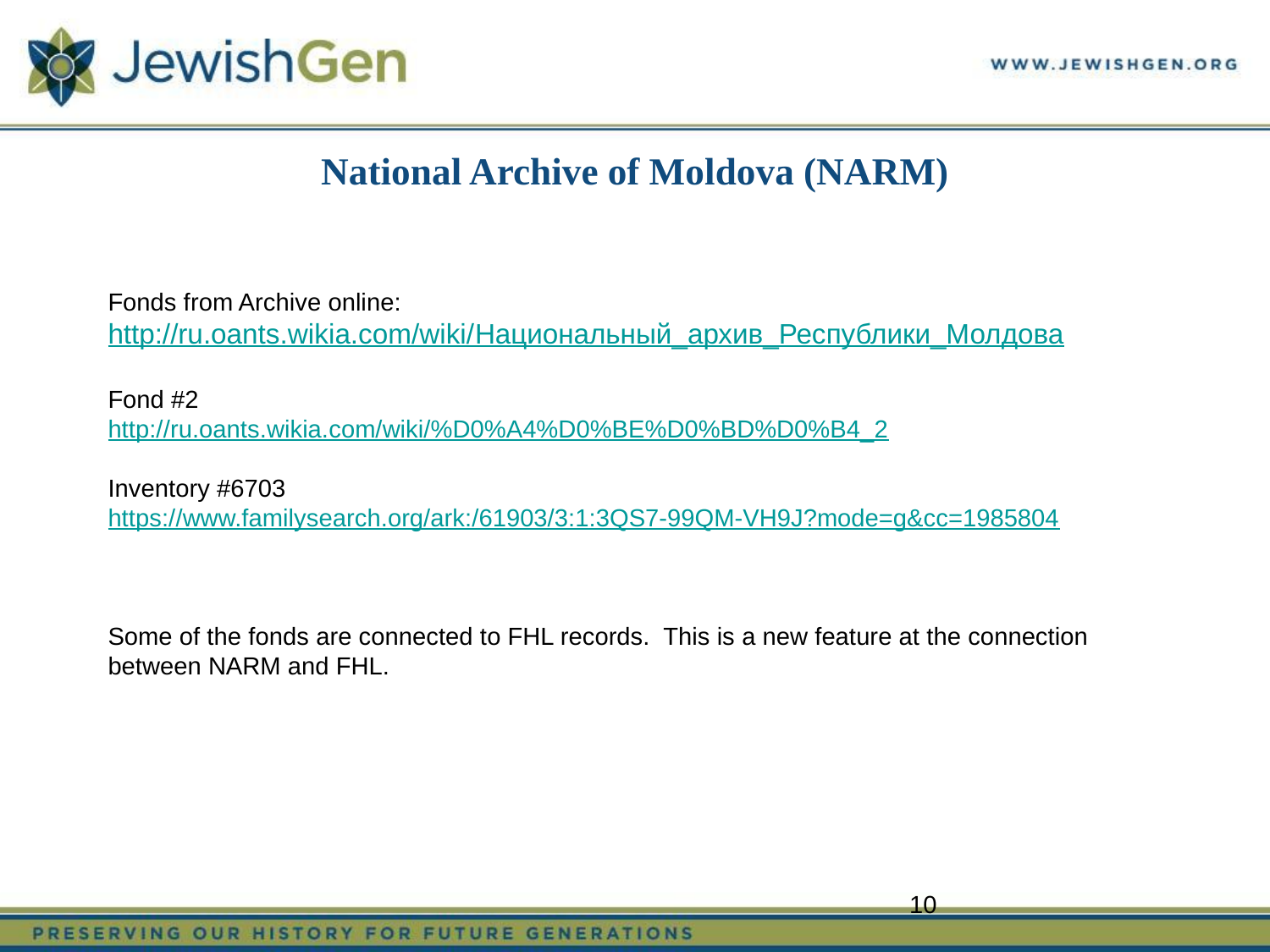

National Archive of Moldova (NARM)
Fonds from Archive online:
http://ru.oants.wikia.com/wiki/Национальный_архив_Республики_Молдова

Fond #2
http://ru.oants.wikia.com/wiki/%D0%A4%D0%BE%D0%BD%D0%B4_2

Inventory #6703
https://www.familysearch.org/ark:/61903/3:1:3QS7-99QM-VH9J?mode=g&cc=1985804

Some of the fonds are connected to FHL records.  This is a new feature at the connection between NARM and FHL.

10